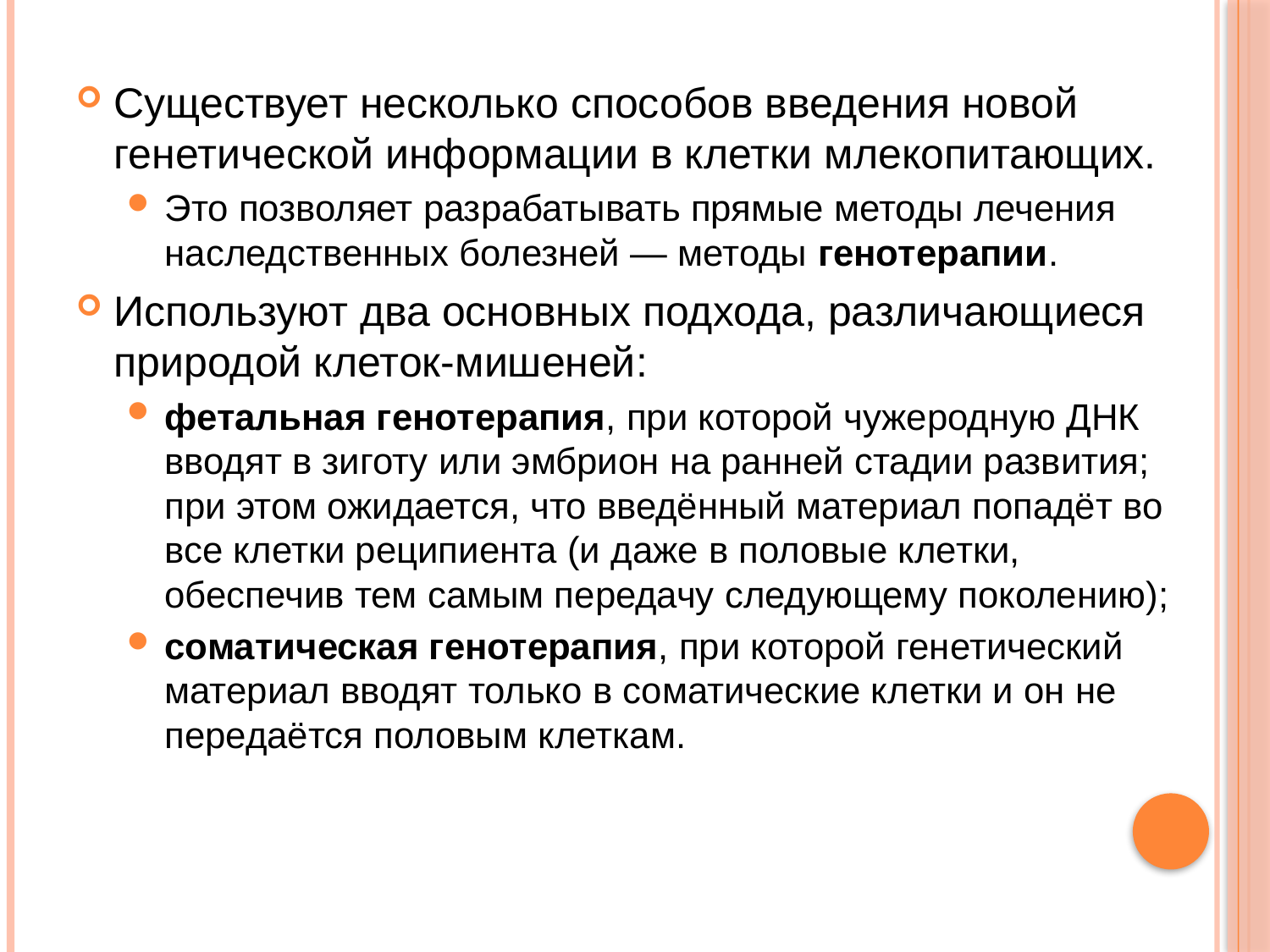

Существует несколько способов введения новой генетической информации в клетки млекопитающих.
Это позволяет разрабатывать прямые методы лечения наследственных болезней — методы генотерапии.
Используют два основных подхода, различающиеся природой клеток-мишеней:
фетальная генотерапия, при которой чужеродную ДНК вводят в зиготу или эмбрион на ранней стадии развития; при этом ожидается, что введённый материал попадёт во все клетки реципиента (и даже в половые клетки, обеспечив тем самым передачу следующему поколению);
соматическая генотерапия, при которой генетический материал вводят только в соматические клетки и он не передаётся половым клеткам.